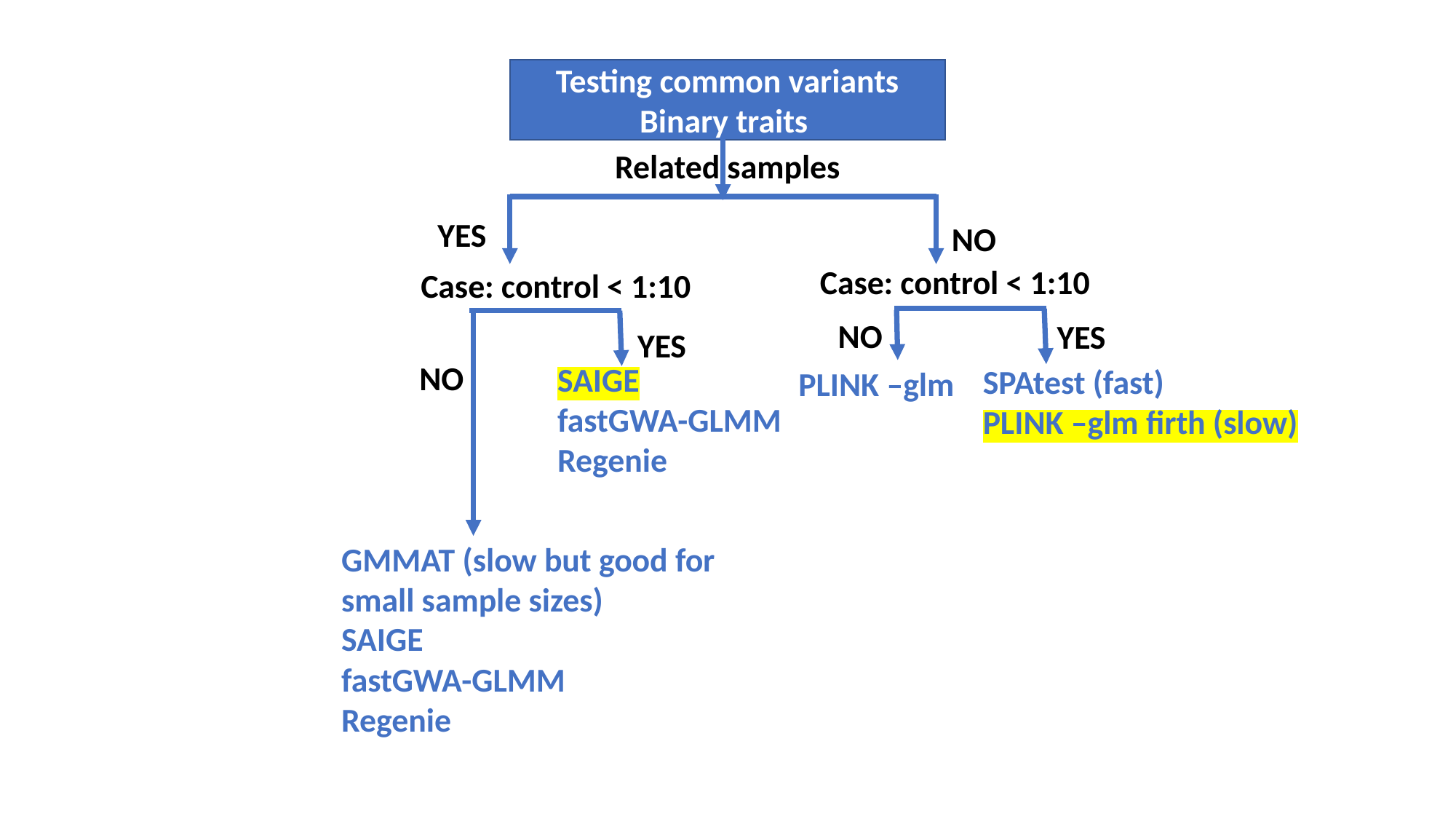

Testing common variants
Binary traits
Related samples
YES
NO
Case: control < 1:10
Case: control < 1:10
NO
YES
YES
NO
SAIGE
fastGWA-GLMM
Regenie
SPAtest (fast)
PLINK –glm firth (slow)
PLINK –glm
GMMAT (slow but good for small sample sizes)
SAIGE
fastGWA-GLMM
Regenie